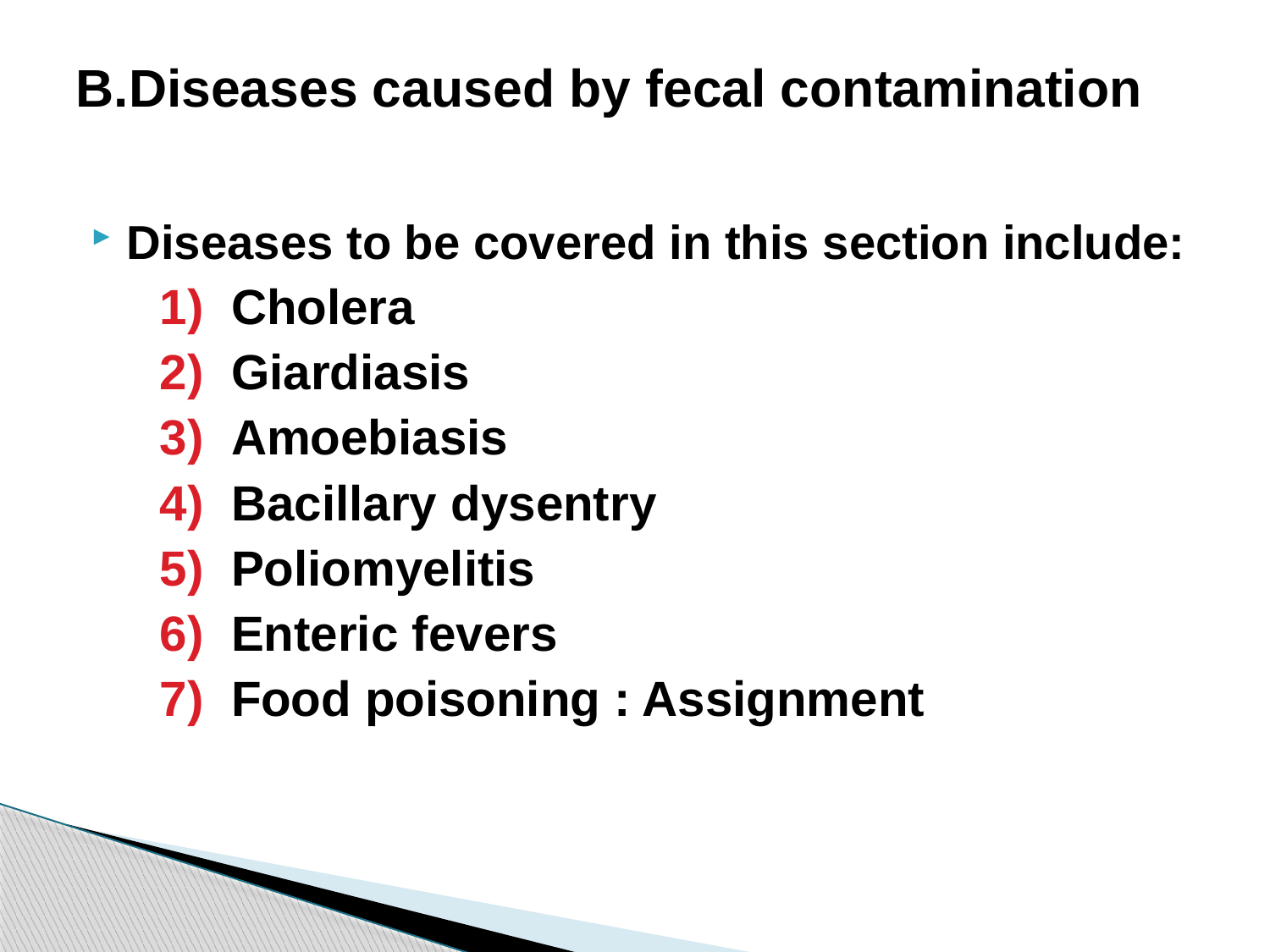

# B.Diseases caused by fecal contamination
Diseases to be covered in this section include:
Cholera
Giardiasis
Amoebiasis
Bacillary dysentry
Poliomyelitis
Enteric fevers
Food poisoning : Assignment